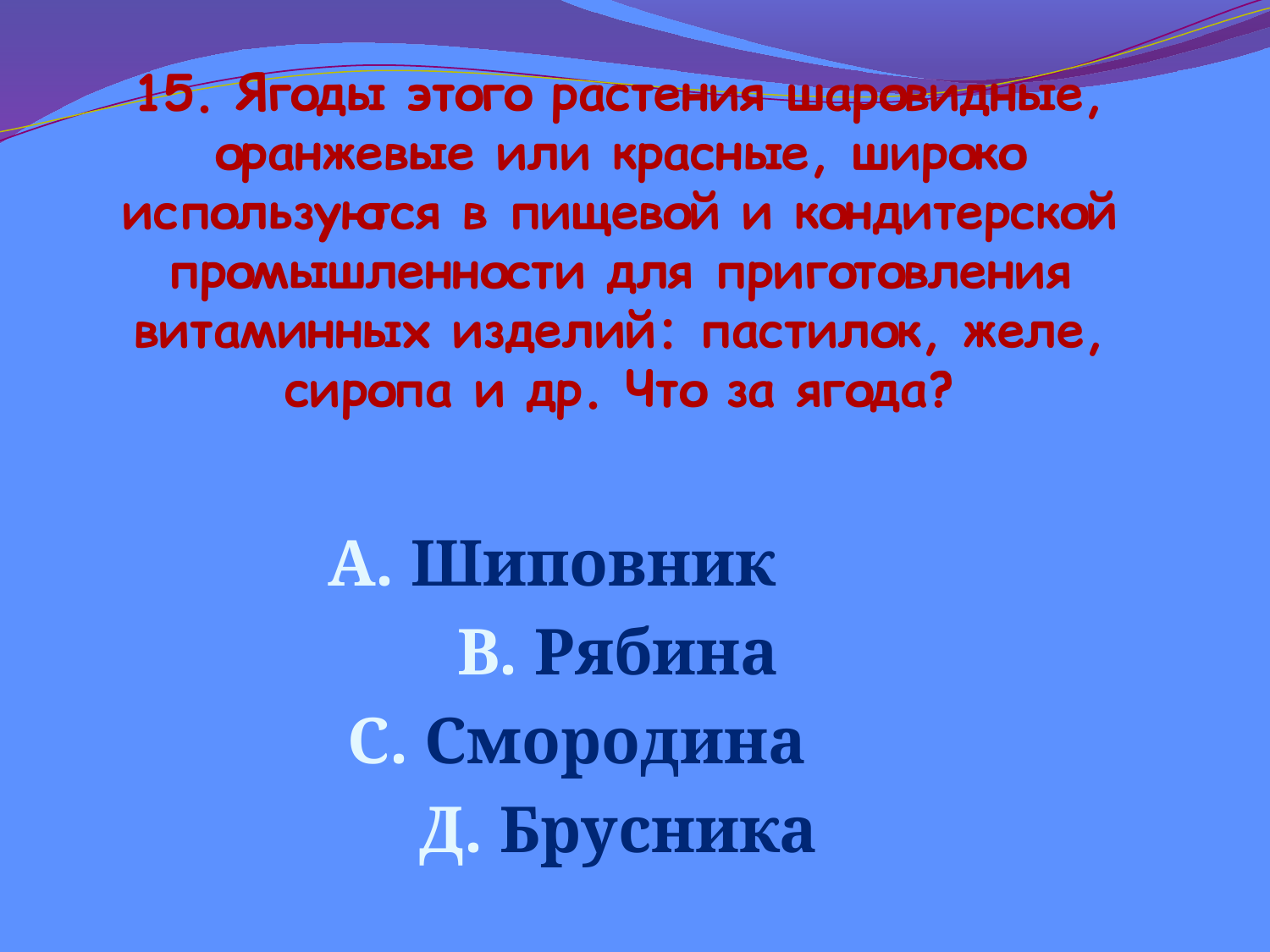

# 15. Ягоды этого растения шаровидные, оранжевые или красные, широко используются в пищевой и кондитерской промышленности для приготовления витаминных изделий: пастилок, желе, сиропа и др. Что за ягода?

А. Шиповник
В. Рябина
С. Смородина
Д. Брусника